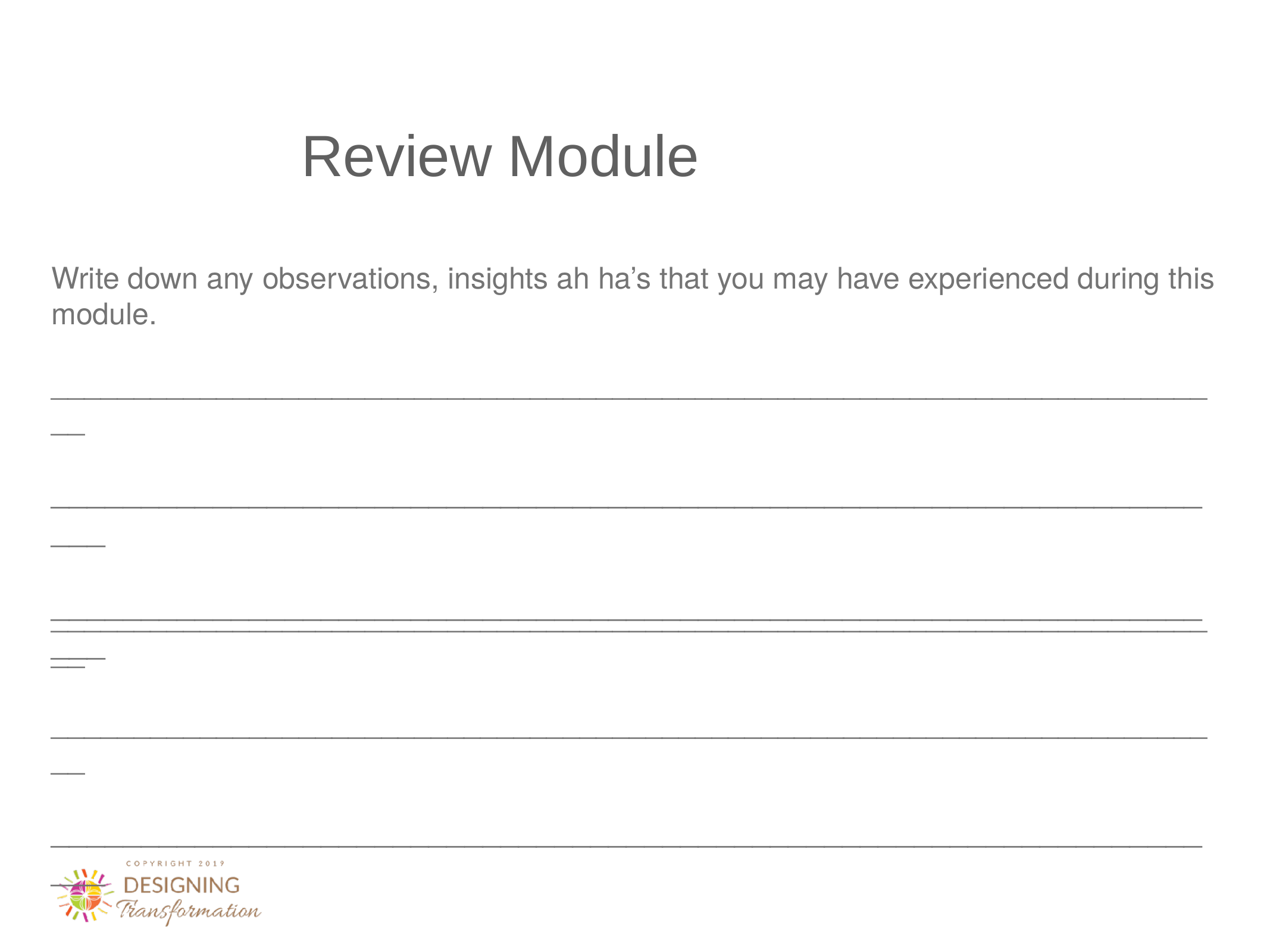

# Review Module
Write down any observations, insights ah ha’s that you may have experienced during this module.
________________________________________________________________________
___________________________________________________________________
___________________________________________________________________
________________________________________________________________________
________________________________________________________________________
___________________________________________________________________
12